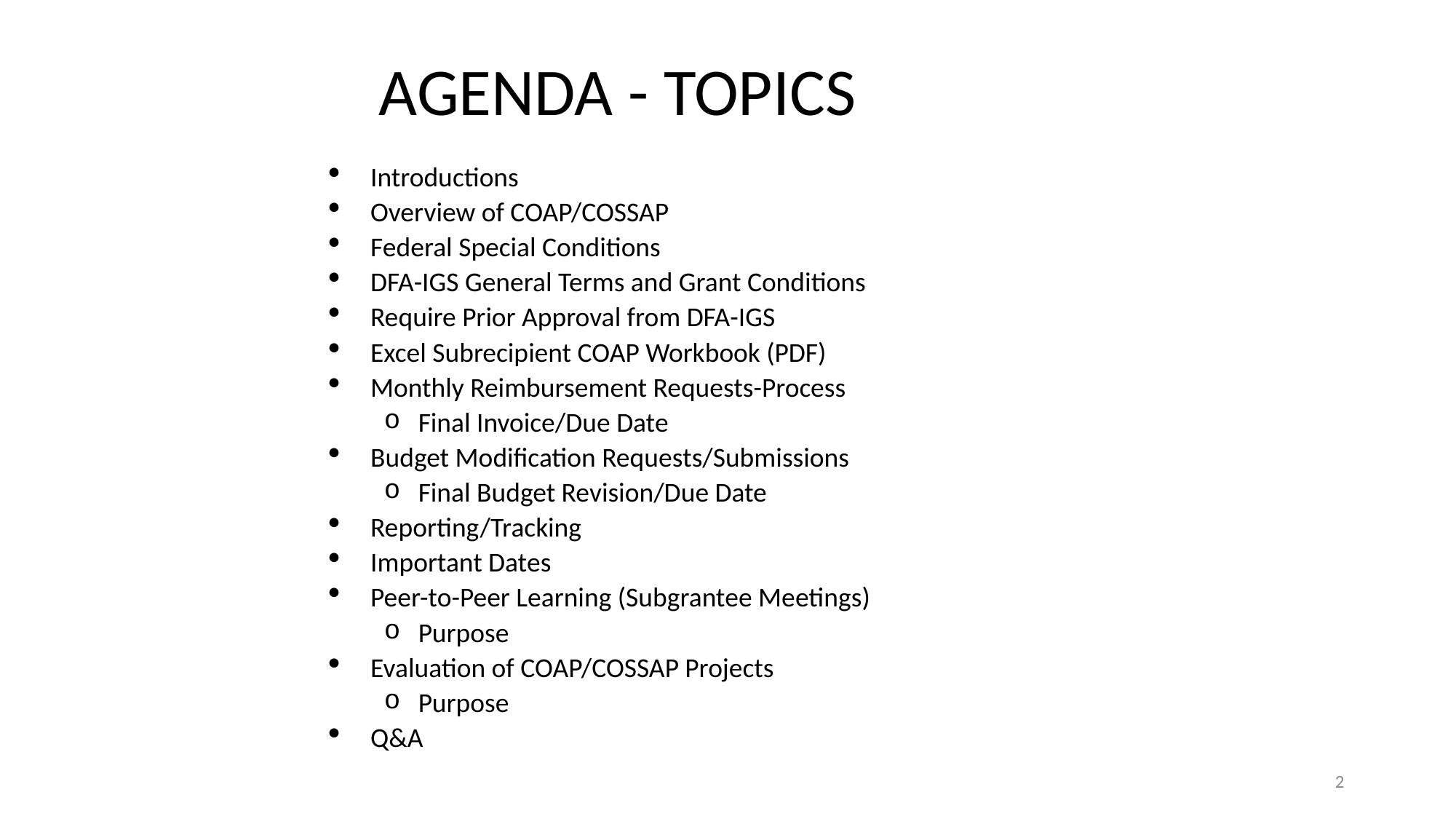

# AGENDA - TOPICS
Introductions
Overview of COAP/COSSAP
Federal Special Conditions
DFA-IGS General Terms and Grant Conditions
Require Prior Approval from DFA-IGS
Excel Subrecipient COAP Workbook (PDF)
Monthly Reimbursement Requests-Process
Final Invoice/Due Date
Budget Modification Requests/Submissions
Final Budget Revision/Due Date
Reporting/Tracking
Important Dates
Peer-to-Peer Learning (Subgrantee Meetings)
Purpose
Evaluation of COAP/COSSAP Projects
Purpose
Q&A
2